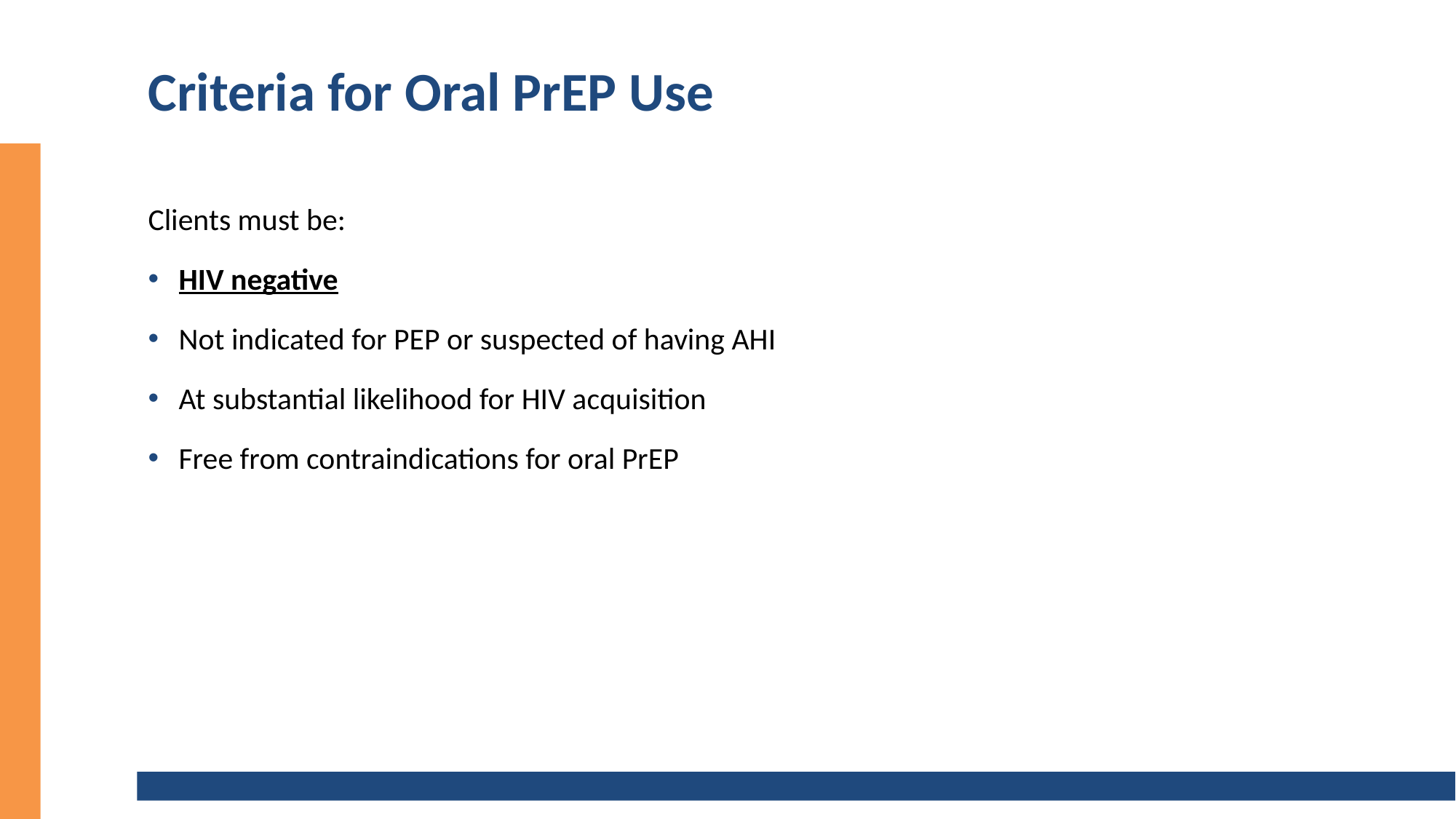

# Criteria for Oral PrEP Use
Clients must be:
HIV negative
Not indicated for PEP or suspected of having AHI
At substantial likelihood for HIV acquisition
Free from contraindications for oral PrEP